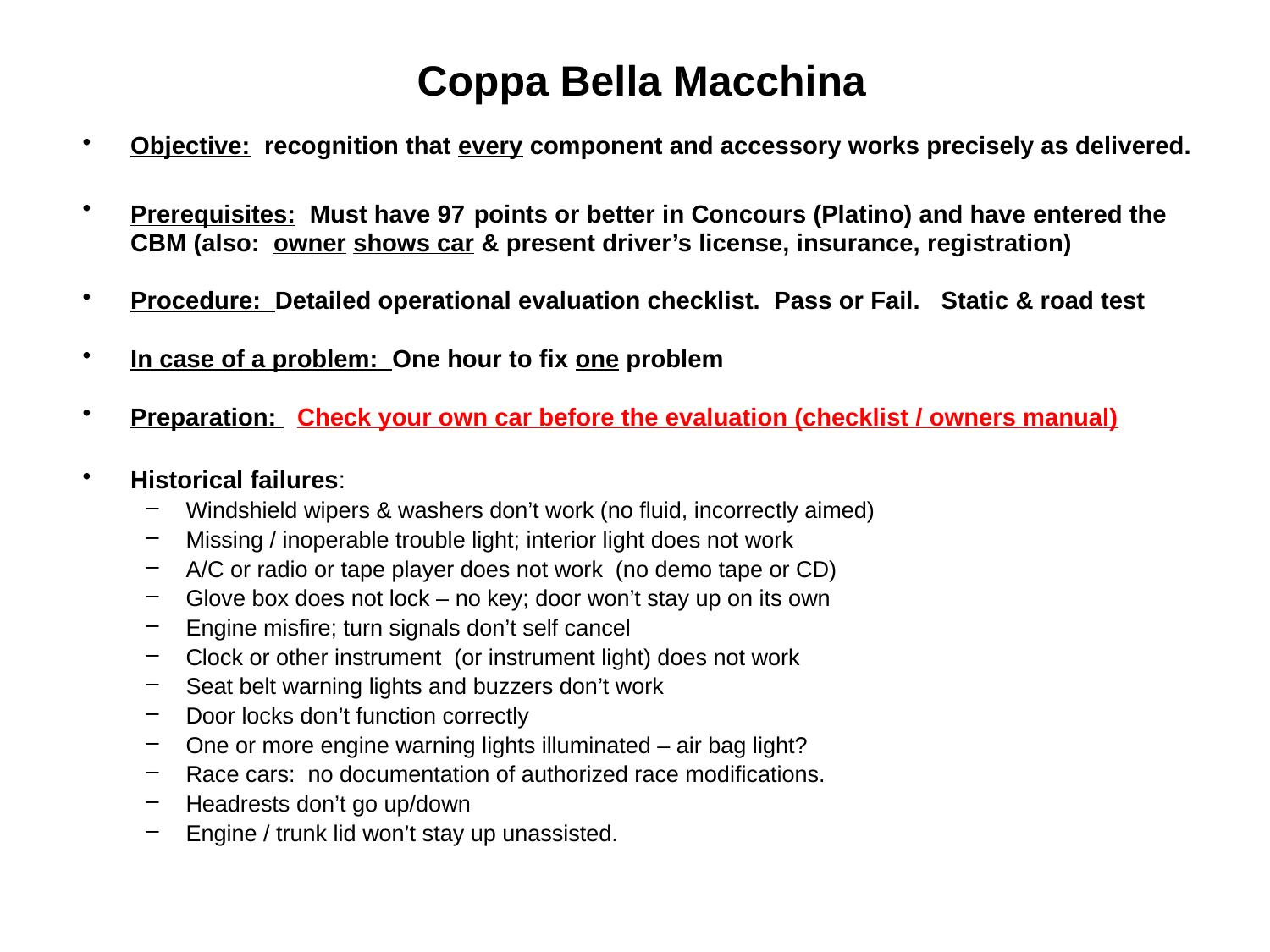

# Coppa Bella Macchina
Objective:  recognition that every component and accessory works precisely as delivered.
Prerequisites:  Must have 97 points or better in Concours (Platino) and have entered the CBM (also:  owner shows car & present driver’s license, insurance, registration)
Procedure:  Detailed operational evaluation checklist.  Pass or Fail.   Static & road test
In case of a problem:  One hour to fix one problem
Preparation:   Check your own car before the evaluation (checklist / owners manual)

Historical failures:
Windshield wipers & washers don’t work (no fluid, incorrectly aimed)
Missing / inoperable trouble light; interior light does not work
A/C or radio or tape player does not work  (no demo tape or CD)
Glove box does not lock – no key; door won’t stay up on its own
Engine misfire; turn signals don’t self cancel
Clock or other instrument  (or instrument light) does not work
Seat belt warning lights and buzzers don’t work
Door locks don’t function correctly
One or more engine warning lights illuminated – air bag light?
Race cars:  no documentation of authorized race modifications.
Headrests don’t go up/down
Engine / trunk lid won’t stay up unassisted.